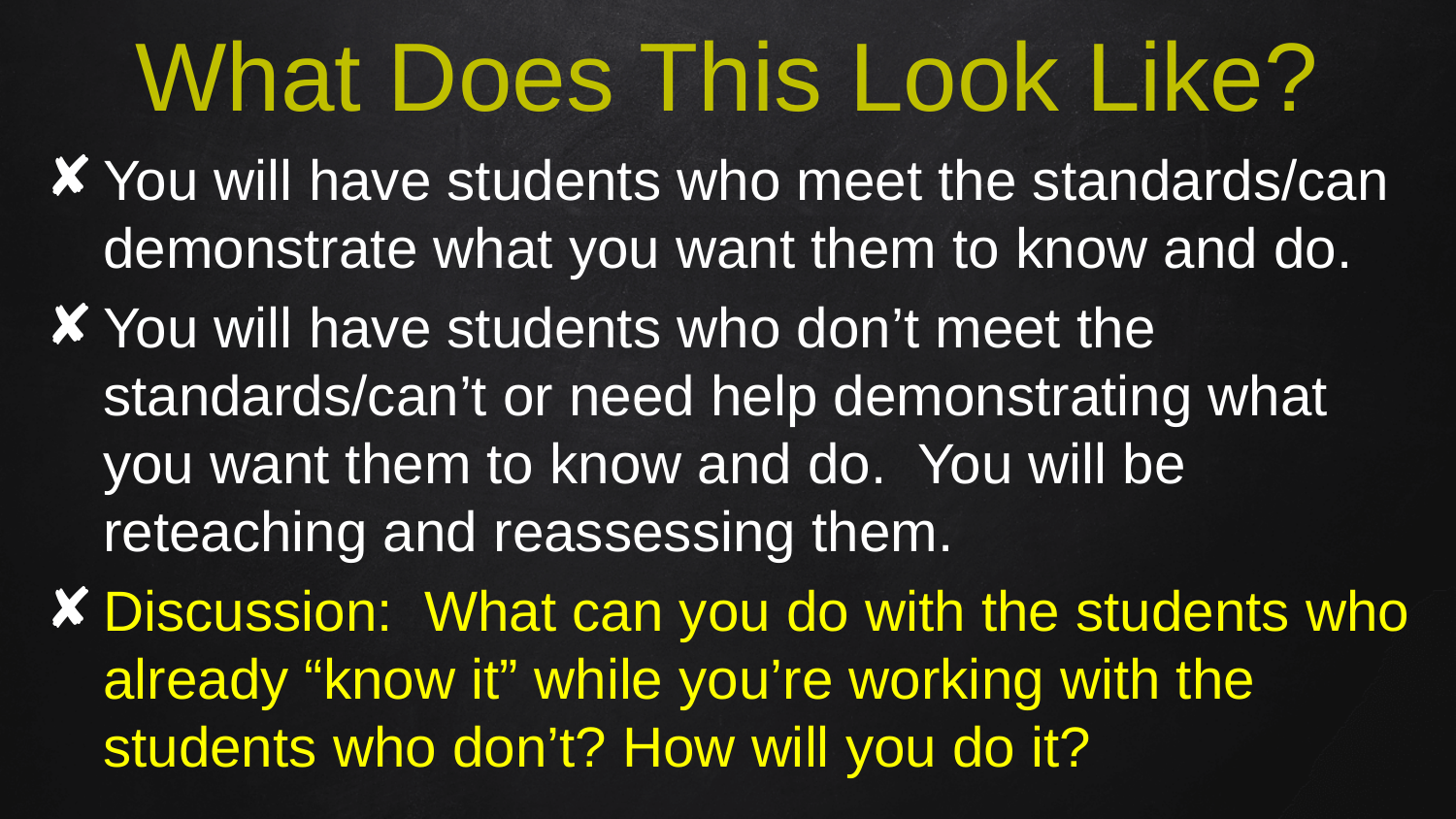

# What Does This Look Like?
You will have students who meet the standards/can demonstrate what you want them to know and do.
You will have students who don’t meet the standards/can’t or need help demonstrating what you want them to know and do.  You will be reteaching and reassessing them.
Discussion:  What can you do with the students who already “know it” while you’re working with the students who don’t? How will you do it?